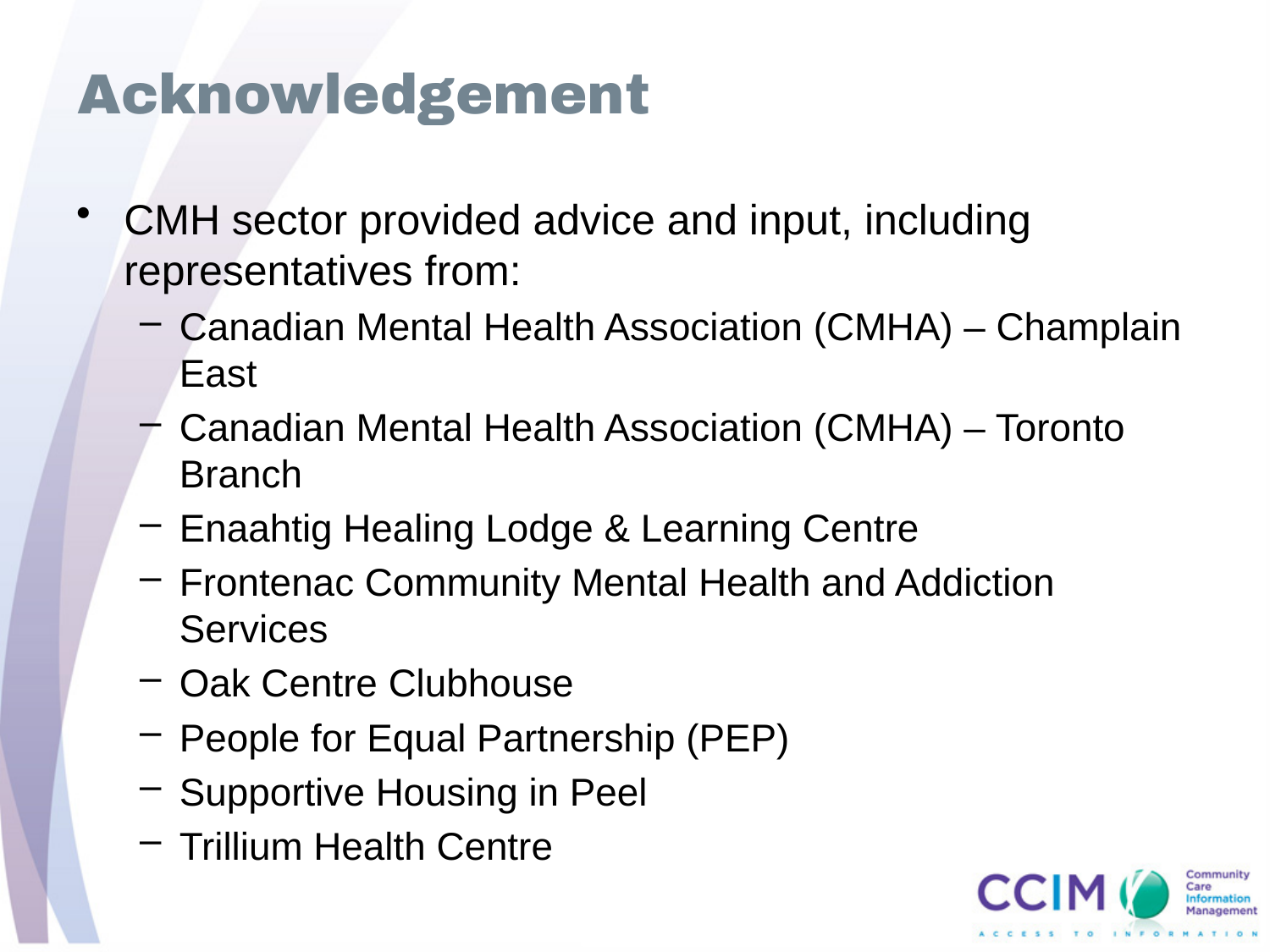

# Acknowledgement
CMH sector provided advice and input, including representatives from:
Canadian Mental Health Association (CMHA) – Champlain East
Canadian Mental Health Association (CMHA) – Toronto Branch
Enaahtig Healing Lodge & Learning Centre
Frontenac Community Mental Health and Addiction Services
Oak Centre Clubhouse
People for Equal Partnership (PEP)
Supportive Housing in Peel
Trillium Health Centre